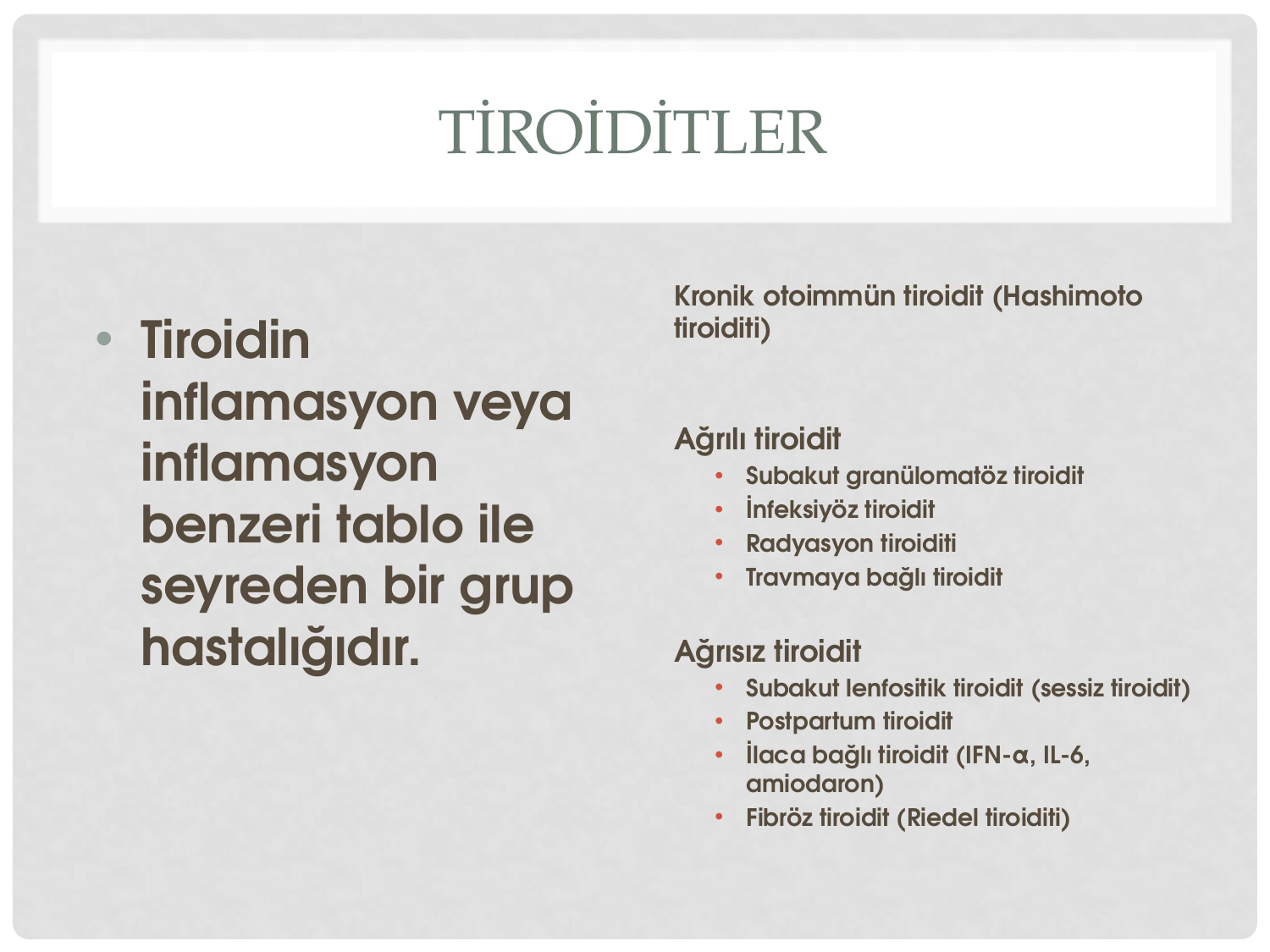

# tİROİDİTLER

Tiroidin inflamasyon veya inflamasyon benzeri tablo ile seyreden bir grup hastalığıdır.

Kronik otoimmün tiroidit (Hashimoto tiroiditi)

Ağrılı tiroidit
Subakut granülomatöz tiroidit
İnfeksiyöz tiroidit
Radyasyon tiroiditi
Travmaya bağlı tiroidit

Ağrısız tiroidit
Subakut lenfositik tiroidit (sessiz tiroidit)
Postpartum tiroidit
İlaca bağlı tiroidit (IFN-α, IL-6, amiodaron)
Fibröz tiroidit (Riedel tiroiditi)